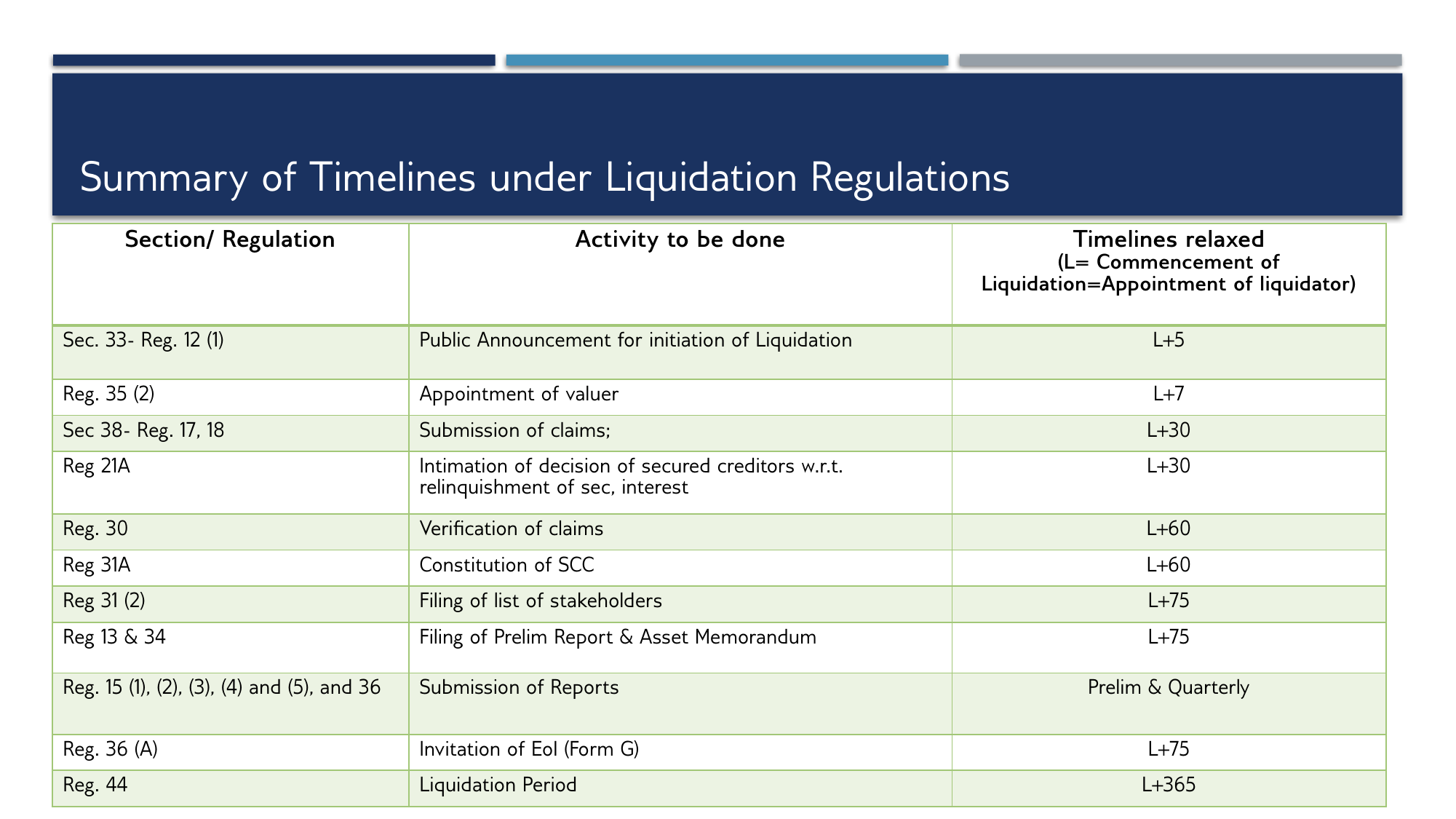

# Summary of Timelines under Liquidation Regulations
| Section/ Regulation | Activity to be done | Timelines relaxed (L= Commencement of Liquidation=Appointment of liquidator) |
| --- | --- | --- |
| Sec. 33- Reg. 12 (1) | Public Announcement for initiation of Liquidation | L+5 |
| Reg. 35 (2) | Appointment of valuer | L+7 |
| Sec 38- Reg. 17, 18 | Submission of claims; | L+30 |
| Reg 21A | Intimation of decision of secured creditors w.r.t. relinquishment of sec, interest | L+30 |
| Reg. 30 | Verification of claims | L+60 |
| Reg 31A | Constitution of SCC | L+60 |
| Reg 31 (2) | Filing of list of stakeholders | L+75 |
| Reg 13 & 34 | Filing of Prelim Report & Asset Memorandum | L+75 |
| Reg. 15 (1), (2), (3), (4) and (5), and 36 | Submission of Reports | Prelim & Quarterly |
| Reg. 36 (A) | Invitation of EoI (Form G) | L+75 |
| Reg. 44 | Liquidation Period | L+365 |